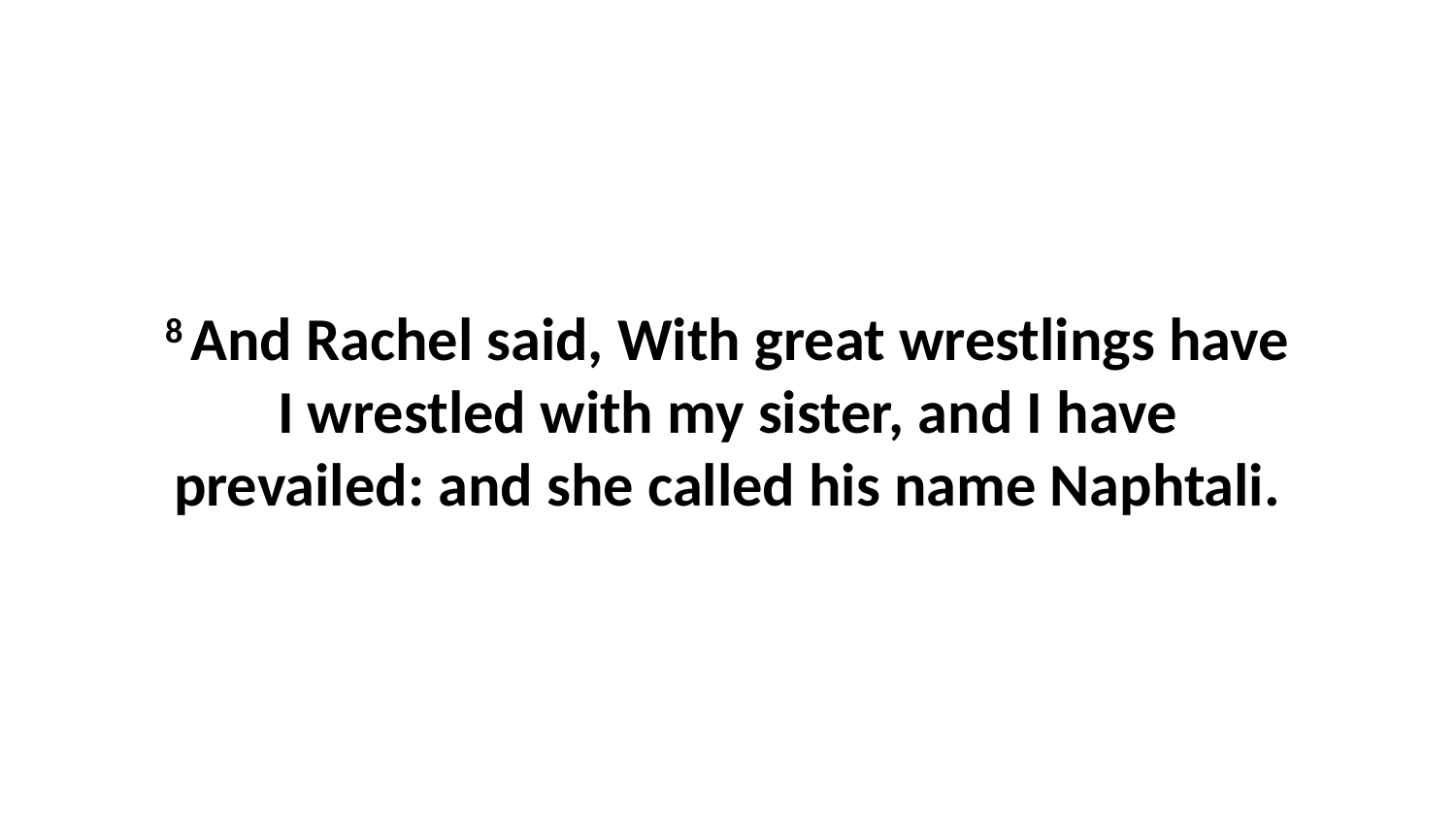

8 And Rachel said, With great wrestlings have I wrestled with my sister, and I have prevailed: and she called his name Naphtali.